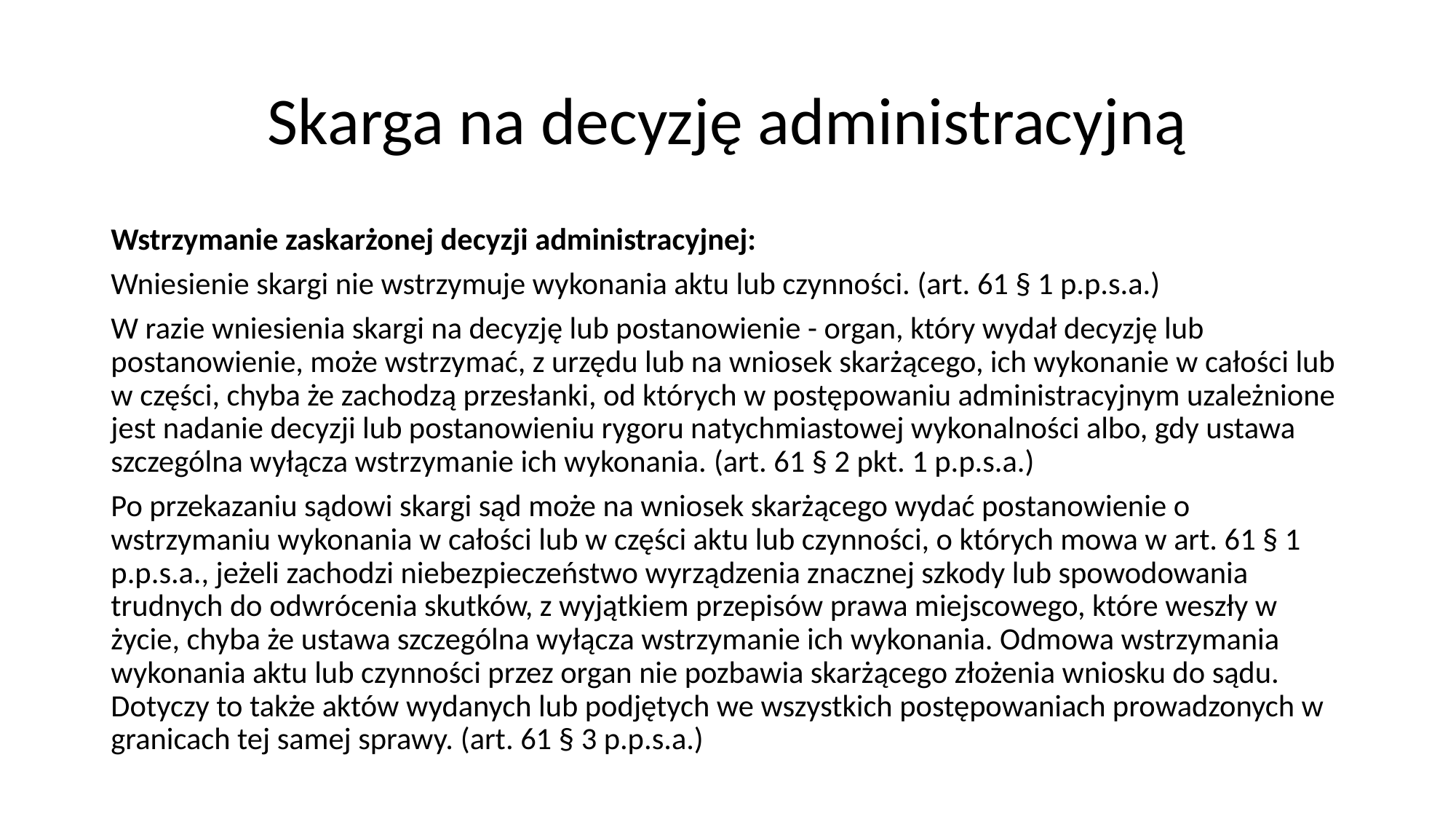

# Skarga na decyzję administracyjną
Wstrzymanie zaskarżonej decyzji administracyjnej:
Wniesienie skargi nie wstrzymuje wykonania aktu lub czynności. (art. 61 § 1 p.p.s.a.)
W razie wniesienia skargi na decyzję lub postanowienie - organ, który wydał decyzję lub postanowienie, może wstrzymać, z urzędu lub na wniosek skarżącego, ich wykonanie w całości lub w części, chyba że zachodzą przesłanki, od których w postępowaniu administracyjnym uzależnione jest nadanie decyzji lub postanowieniu rygoru natychmiastowej wykonalności albo, gdy ustawa szczególna wyłącza wstrzymanie ich wykonania. (art. 61 § 2 pkt. 1 p.p.s.a.)
Po przekazaniu sądowi skargi sąd może na wniosek skarżącego wydać postanowienie o wstrzymaniu wykonania w całości lub w części aktu lub czynności, o których mowa w art. 61 § 1 p.p.s.a., jeżeli zachodzi niebezpieczeństwo wyrządzenia znacznej szkody lub spowodowania trudnych do odwrócenia skutków, z wyjątkiem przepisów prawa miejscowego, które weszły w życie, chyba że ustawa szczególna wyłącza wstrzymanie ich wykonania. Odmowa wstrzymania wykonania aktu lub czynności przez organ nie pozbawia skarżącego złożenia wniosku do sądu. Dotyczy to także aktów wydanych lub podjętych we wszystkich postępowaniach prowadzonych w granicach tej samej sprawy. (art. 61 § 3 p.p.s.a.)